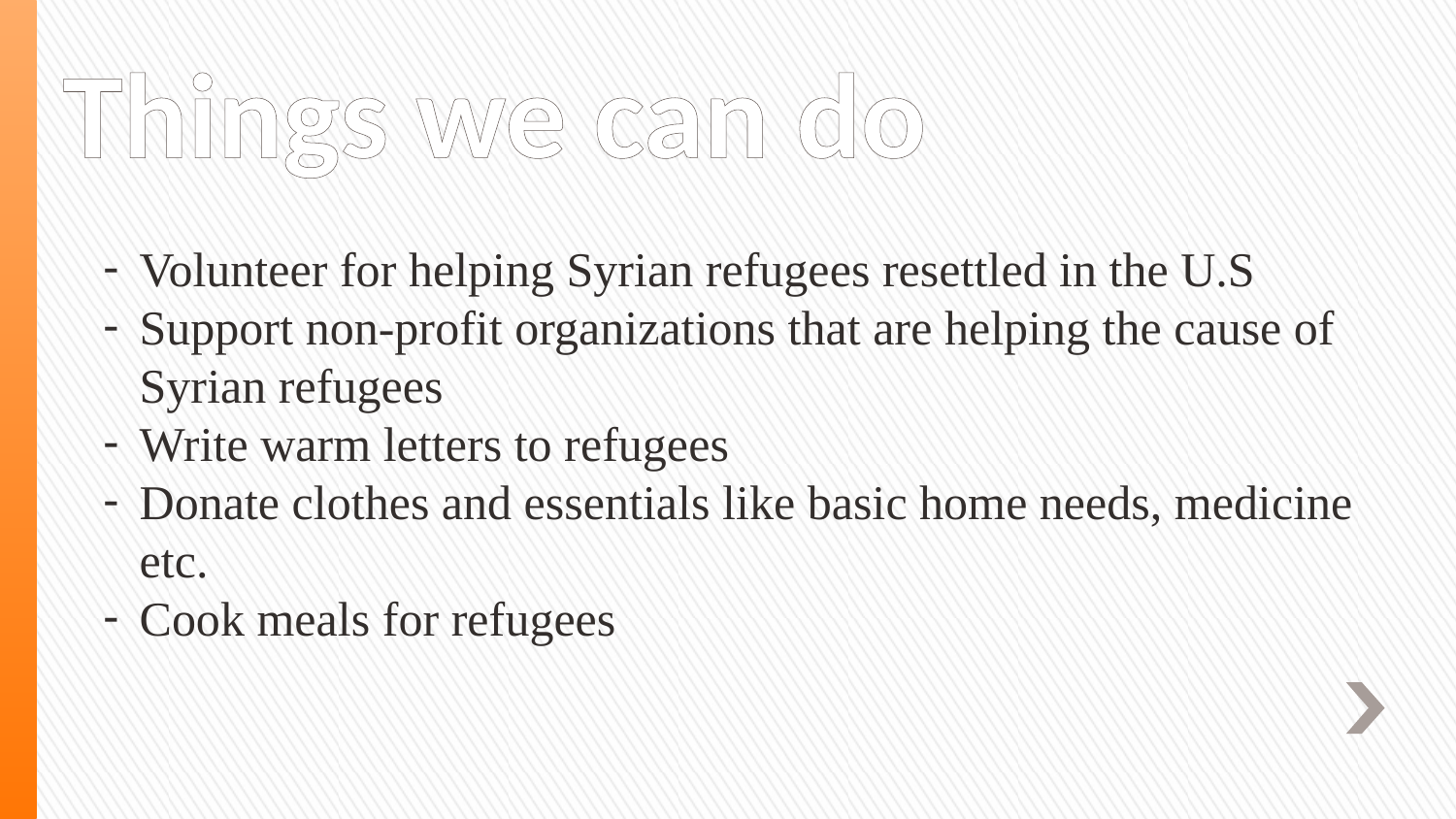

# Things we can do
Volunteer for helping Syrian refugees resettled in the U.S
Support non-profit organizations that are helping the cause of Syrian refugees
Write warm letters to refugees
Donate clothes and essentials like basic home needs, medicine etc.
Cook meals for refugees